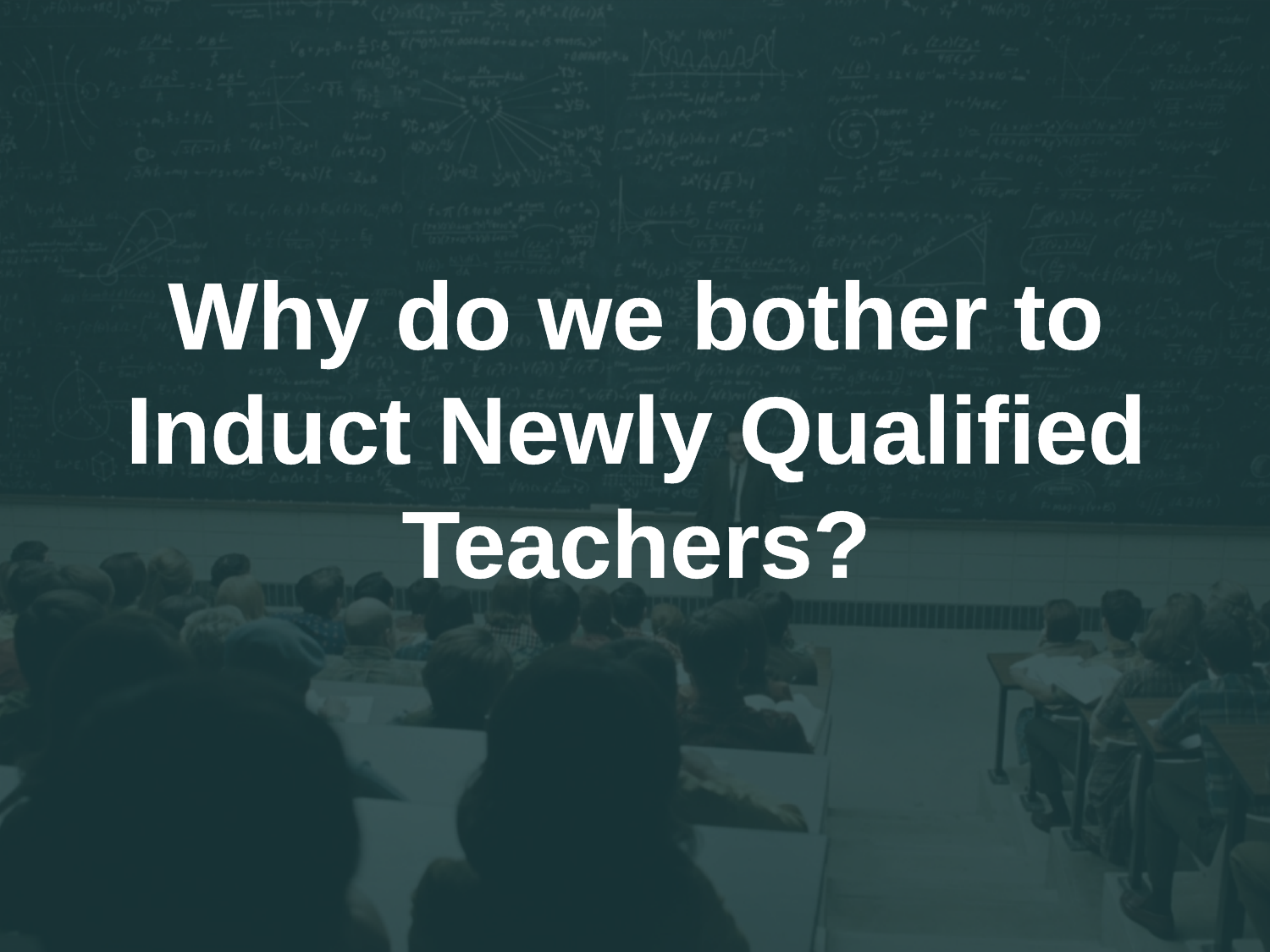

# Why do we bother to Induct Newly Qualified Teachers?